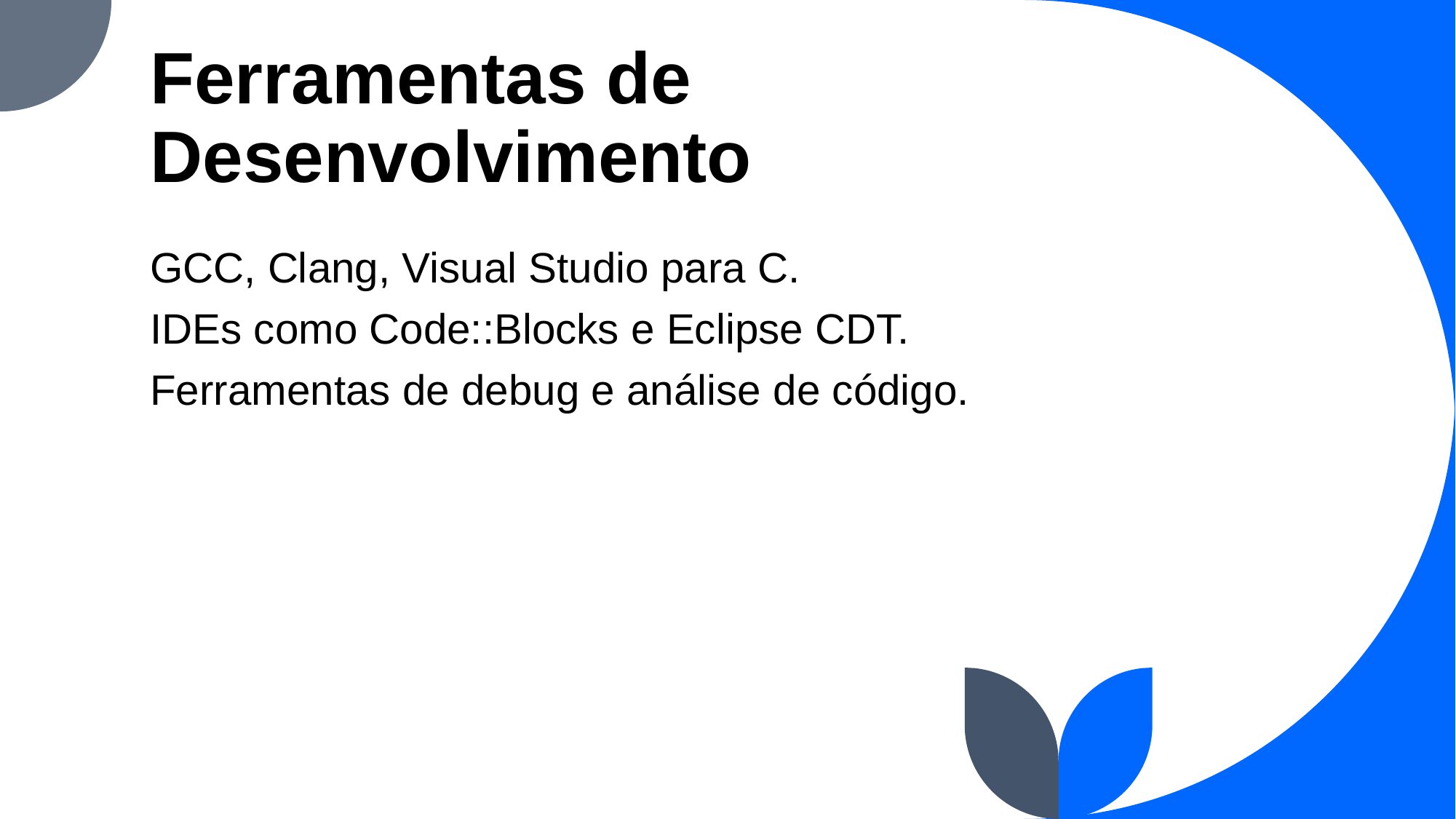

# Ferramentas de Desenvolvimento
GCC, Clang, Visual Studio para C.
IDEs como Code::Blocks e Eclipse CDT.
Ferramentas de debug e análise de código.